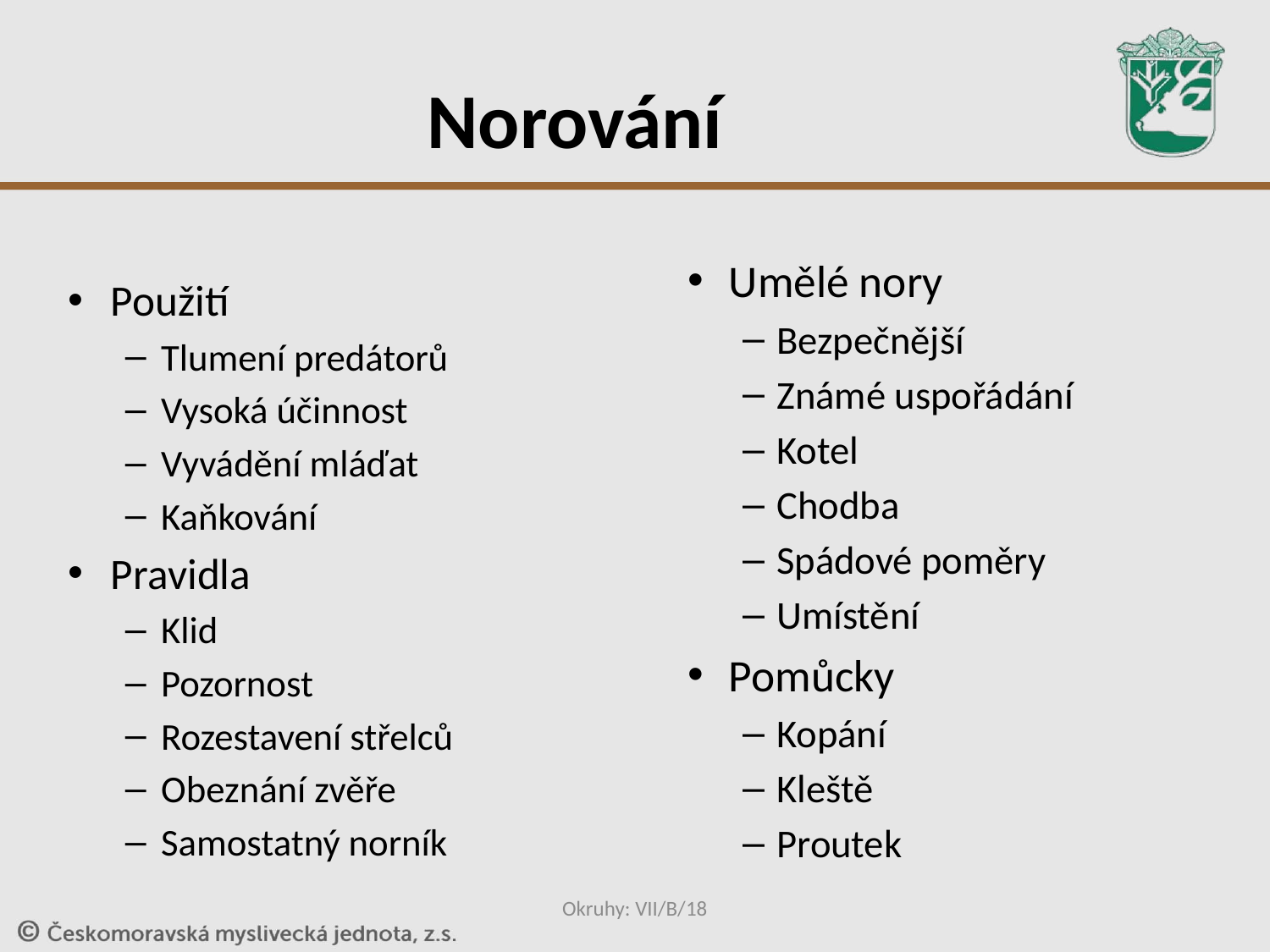

# Norování
Umělé nory
Bezpečnější
Známé uspořádání
Kotel
Chodba
Spádové poměry
Umístění
Pomůcky
Kopání
Kleště
Proutek
Použití
Tlumení predátorů
Vysoká účinnost
Vyvádění mláďat
Kaňkování
Pravidla
Klid
Pozornost
Rozestavení střelců
Obeznání zvěře
Samostatný norník
Okruhy: VII/B/18